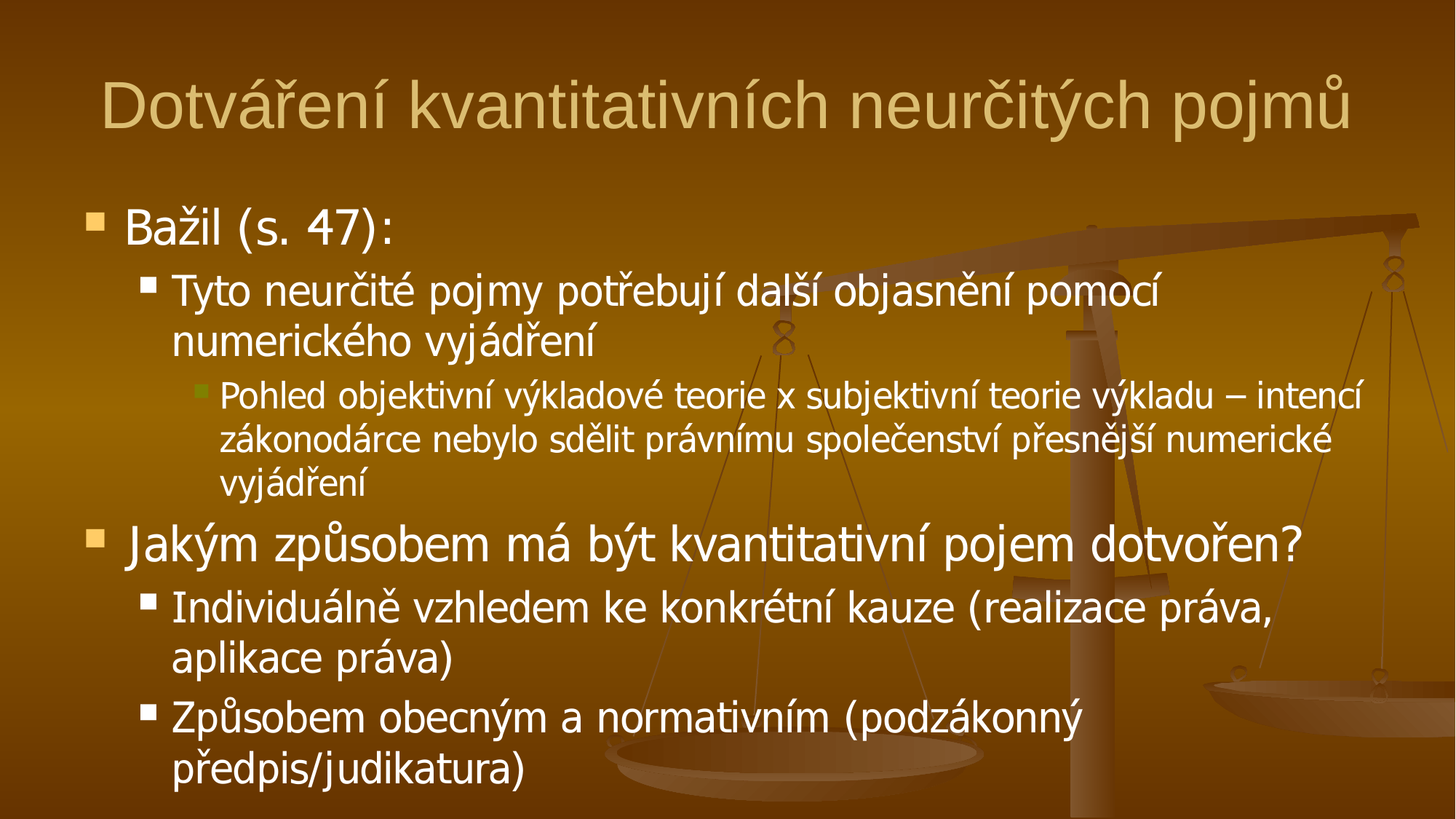

# Dotváření kvantitativních neurčitých pojmů
Bažil (s. 47):
Tyto neurčité pojmy potřebují další objasnění pomocí numerického vyjádření
Pohled objektivní výkladové teorie x subjektivní teorie výkladu – intencí zákonodárce nebylo sdělit právnímu společenství přesnější numerické vyjádření
Jakým způsobem má být kvantitativní pojem dotvořen?
Individuálně vzhledem ke konkrétní kauze (realizace práva, aplikace práva)
Způsobem obecným a normativním (podzákonný předpis/judikatura)